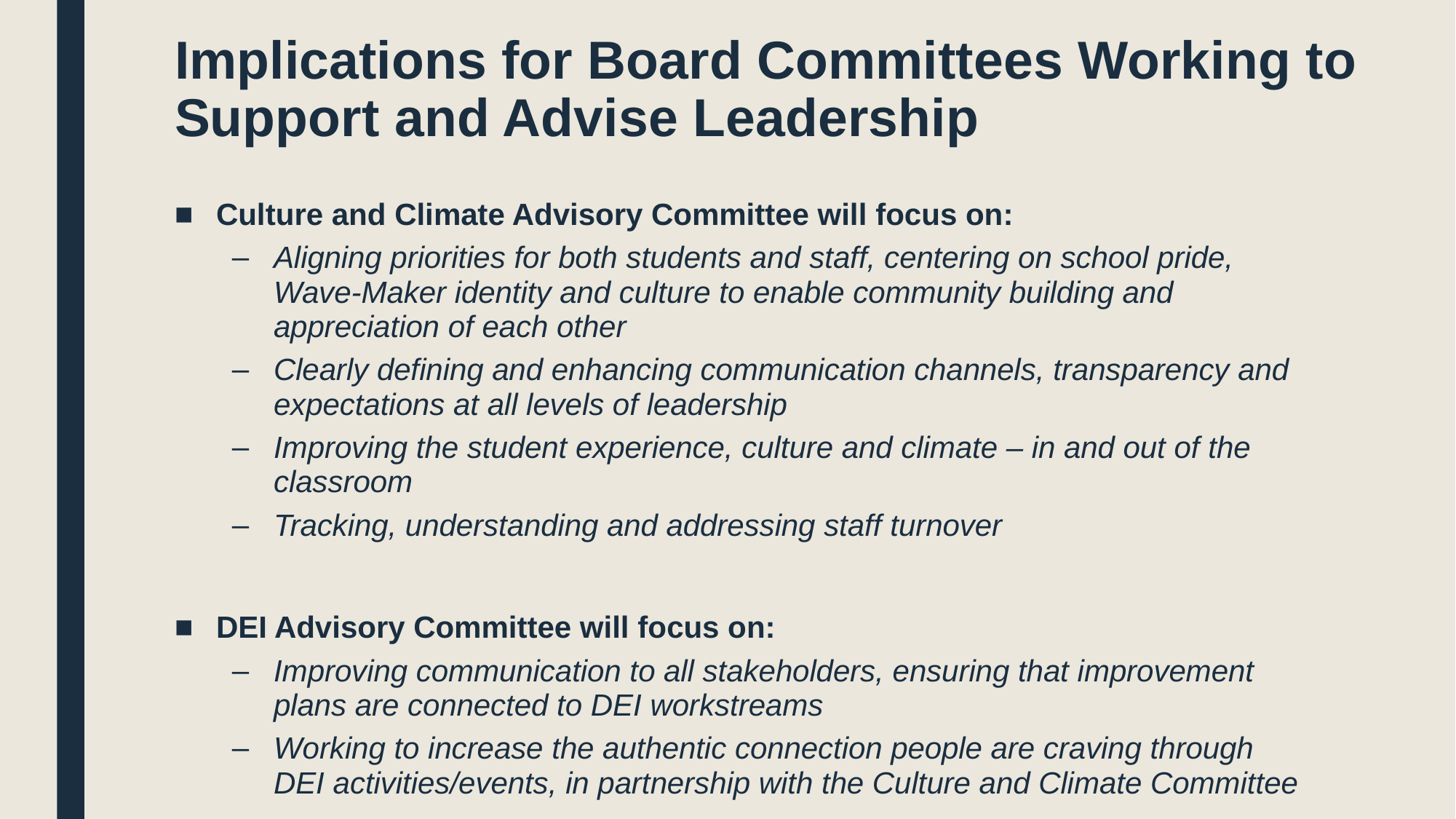

# Implications for Board Committees Working to Support and Advise Leadership

Culture and Climate Advisory Committee will focus on:
Aligning priorities for both students and staff, centering on school pride, Wave-Maker identity and culture to enable community building and appreciation of each other
Clearly defining and enhancing communication channels, transparency and expectations at all levels of leadership
Improving the student experience, culture and climate – in and out of the classroom
Tracking, understanding and addressing staff turnover

DEI Advisory Committee will focus on:
Improving communication to all stakeholders, ensuring that improvement plans are connected to DEI workstreams
Working to increase the authentic connection people are craving through DEI activities/events, in partnership with the Culture and Climate Committee